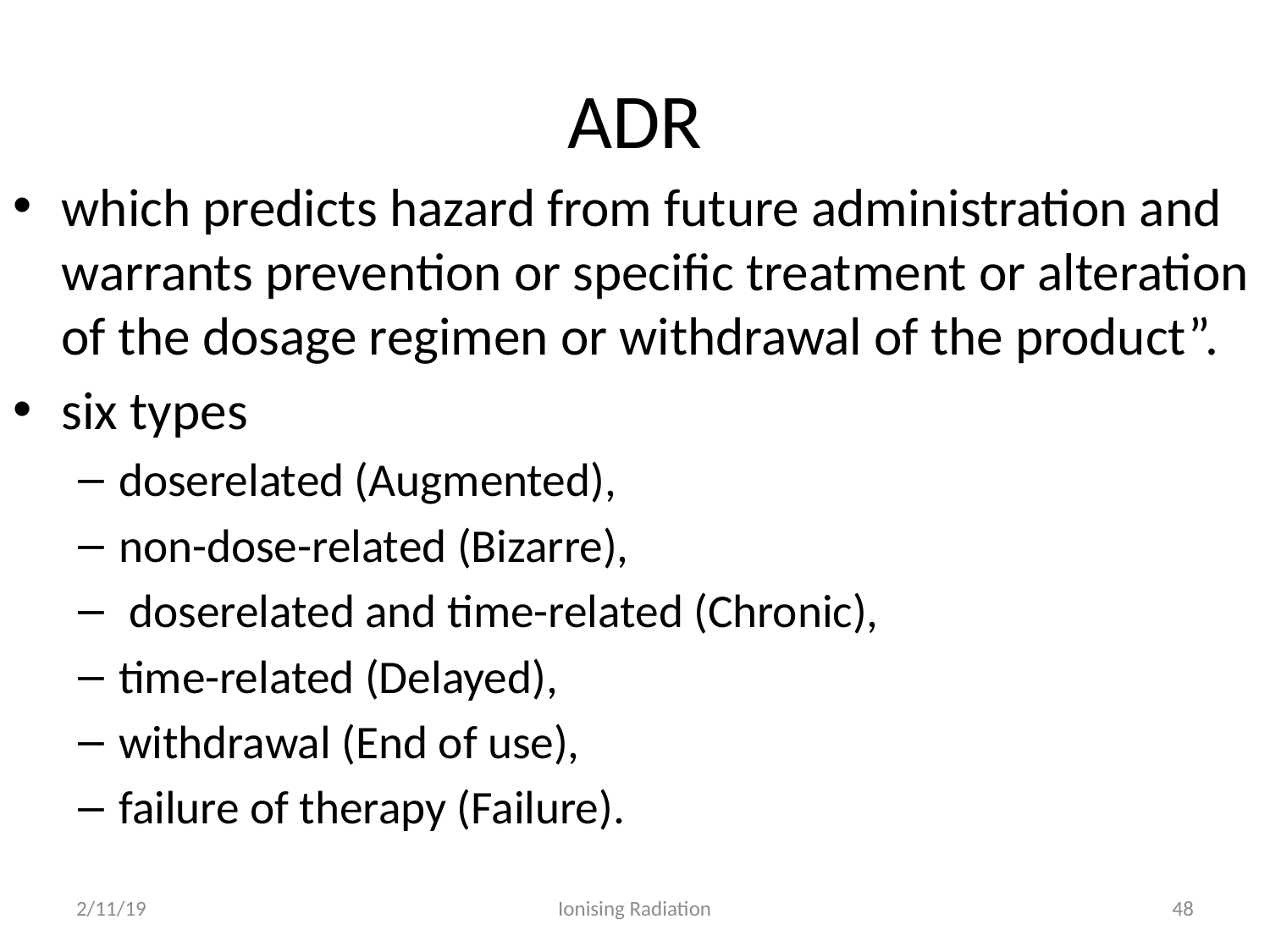

# ADR
which predicts hazard from future administration and warrants prevention or specific treatment or alteration of the dosage regimen or withdrawal of the product”.
six types
doserelated (Augmented),
non-dose-related (Bizarre),
 doserelated and time-related (Chronic),
time-related (Delayed),
withdrawal (End of use),
failure of therapy (Failure).
2/11/19
Ionising Radiation
48